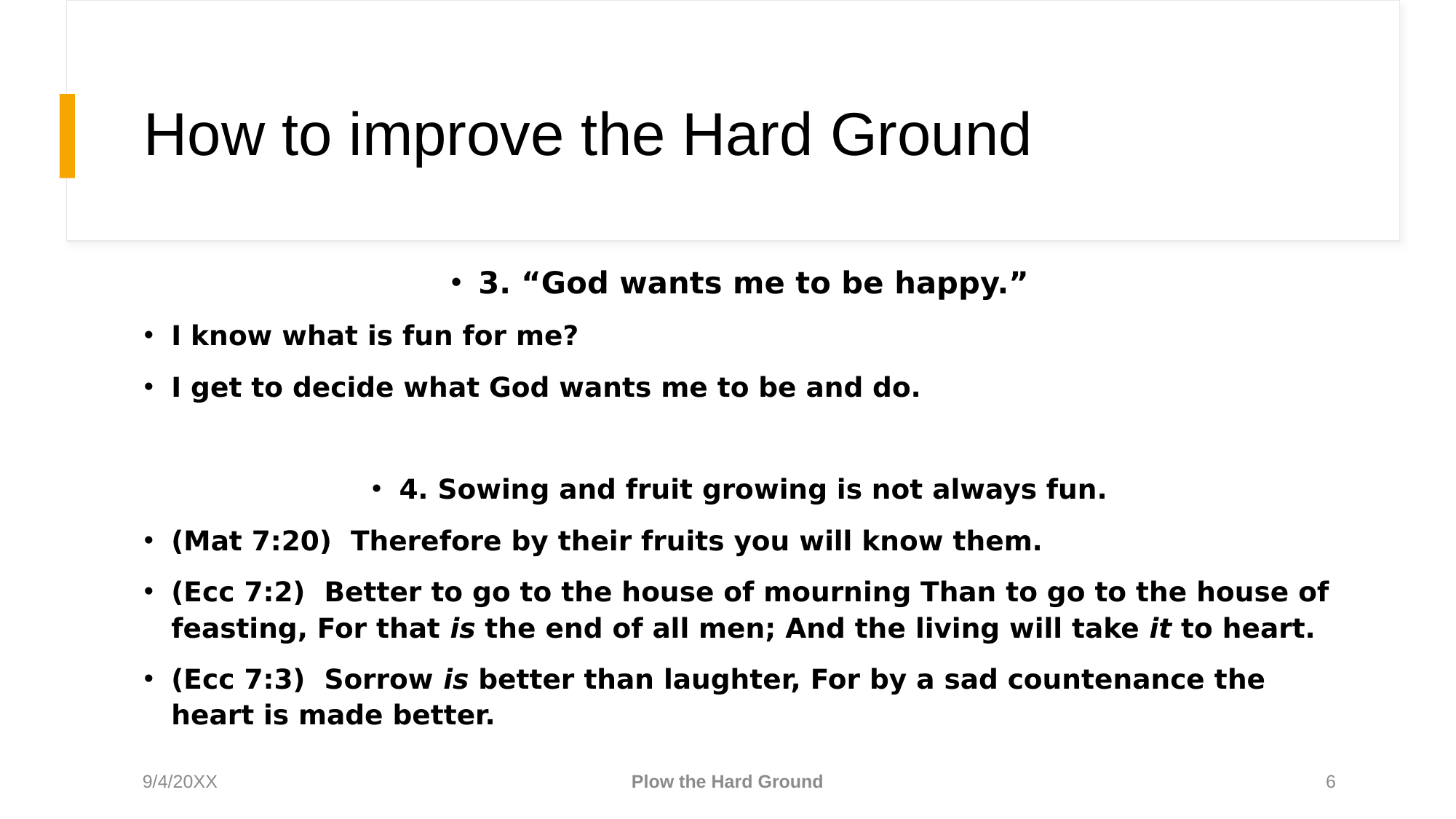

# How to improve the Hard Ground
3. “God wants me to be happy.”
I know what is fun for me?
I get to decide what God wants me to be and do.

4. Sowing and fruit growing is not always fun.
(Mat 7:20)  Therefore by their fruits you will know them.
(Ecc 7:2)  Better to go to the house of mourning Than to go to the house of feasting, For that is the end of all men; And the living will take it to heart.
(Ecc 7:3)  Sorrow is better than laughter, For by a sad countenance the heart is made better.

9/4/20XX
Plow the Hard Ground
6